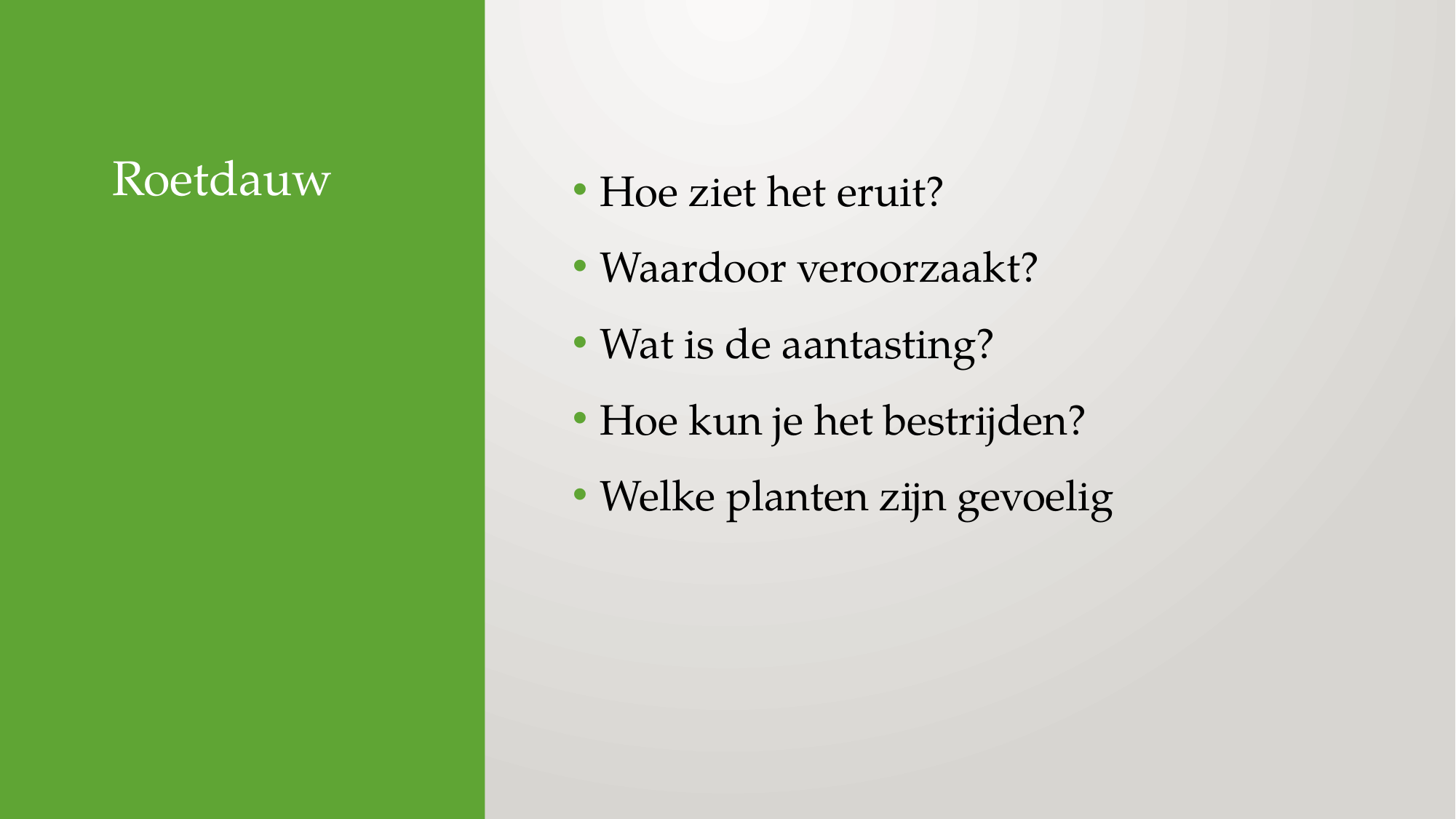

# Roetdauw
Hoe ziet het eruit?
Waardoor veroorzaakt?
Wat is de aantasting?
Hoe kun je het bestrijden?
Welke planten zijn gevoelig